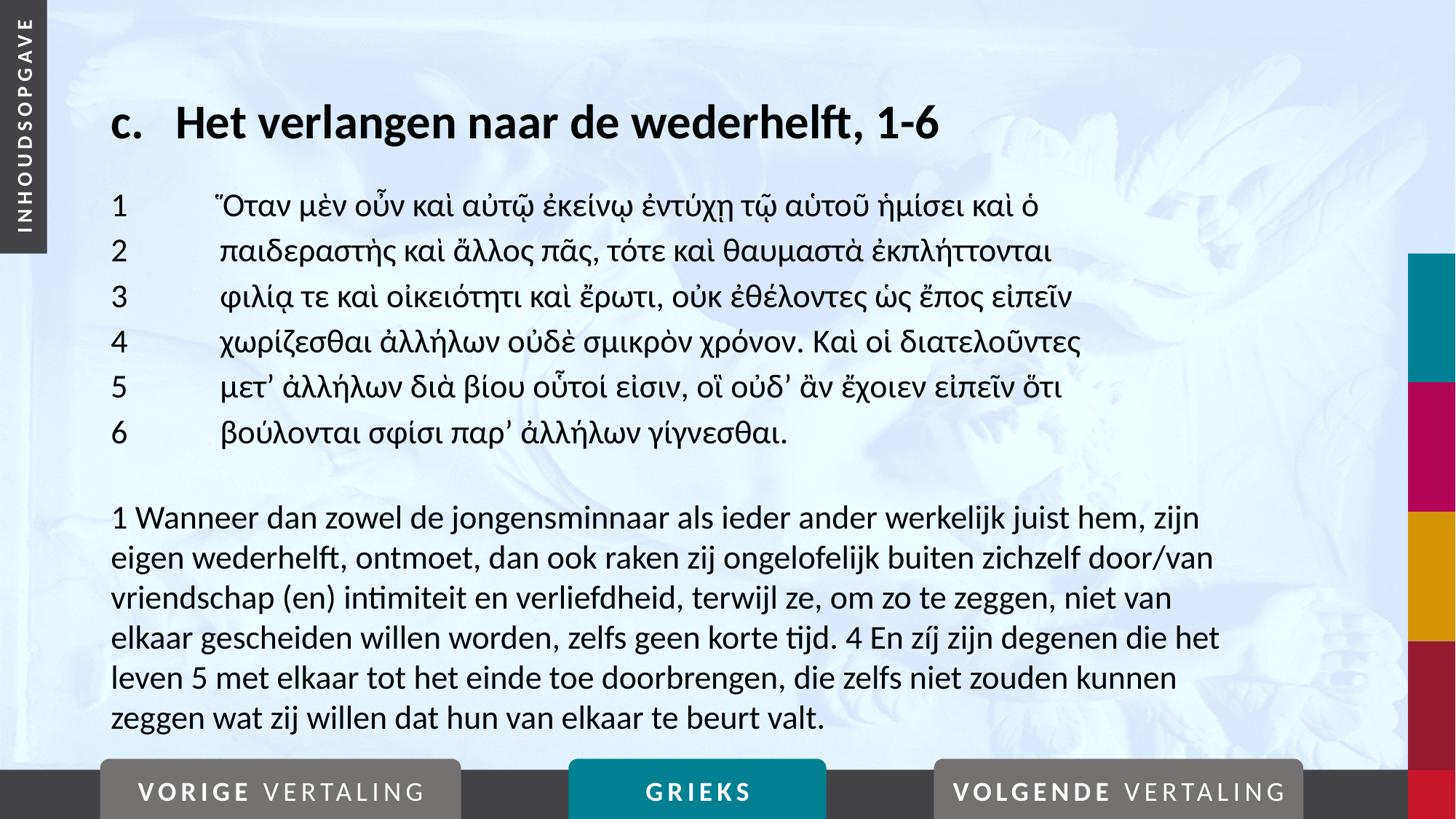

# c. 	Het verlangen naar de wederhelft, 1-6
1	Ὅταν μὲν οὖν καὶ αὐτῷ ἐκείνῳ ἐντύχῃ τῷ αὑτοῦ ἡμίσει καὶ ὁ
2	παιδεραστὴς καὶ ἄλλος πᾶς, τότε καὶ θαυμαστὰ ἐκπλήττονται
3	φιλίᾳ τε καὶ οἰκειότητι καὶ ἔρωτι, οὐκ ἐθέλοντες ὡς ἔπος εἰπεῖν
4	χωρίζεσθαι ἀλλήλων οὐδὲ σμικρὸν χρόνον. Καὶ οἱ διατελοῦντες
5	μετ’ ἀλλήλων διὰ βίου οὗτοί εἰσιν, οἳ οὐδ’ ἂν ἔχοιεν εἰπεῖν ὅτι
6	βούλονται σφίσι παρ’ ἀλλήλων γίγνεσθαι.

1 Wanneer dan zowel de jongensminnaar als ieder ander werkelijk juist hem, zijn eigen wederhelft, ontmoet, dan ook raken zij ongelofelijk buiten zichzelf door/van vriendschap (en) intimiteit en verliefdheid, terwijl ze, om zo te zeggen, niet van elkaar gescheiden willen worden, zelfs geen korte tijd. 4 En zíj zijn degenen die het leven 5 met elkaar tot het einde toe doorbrengen, die zelfs niet zouden kunnen zeggen wat zij willen dat hun van elkaar te beurt valt.

VORIGE VERTALING
GRIEKS
VOLGENDE VERTALING